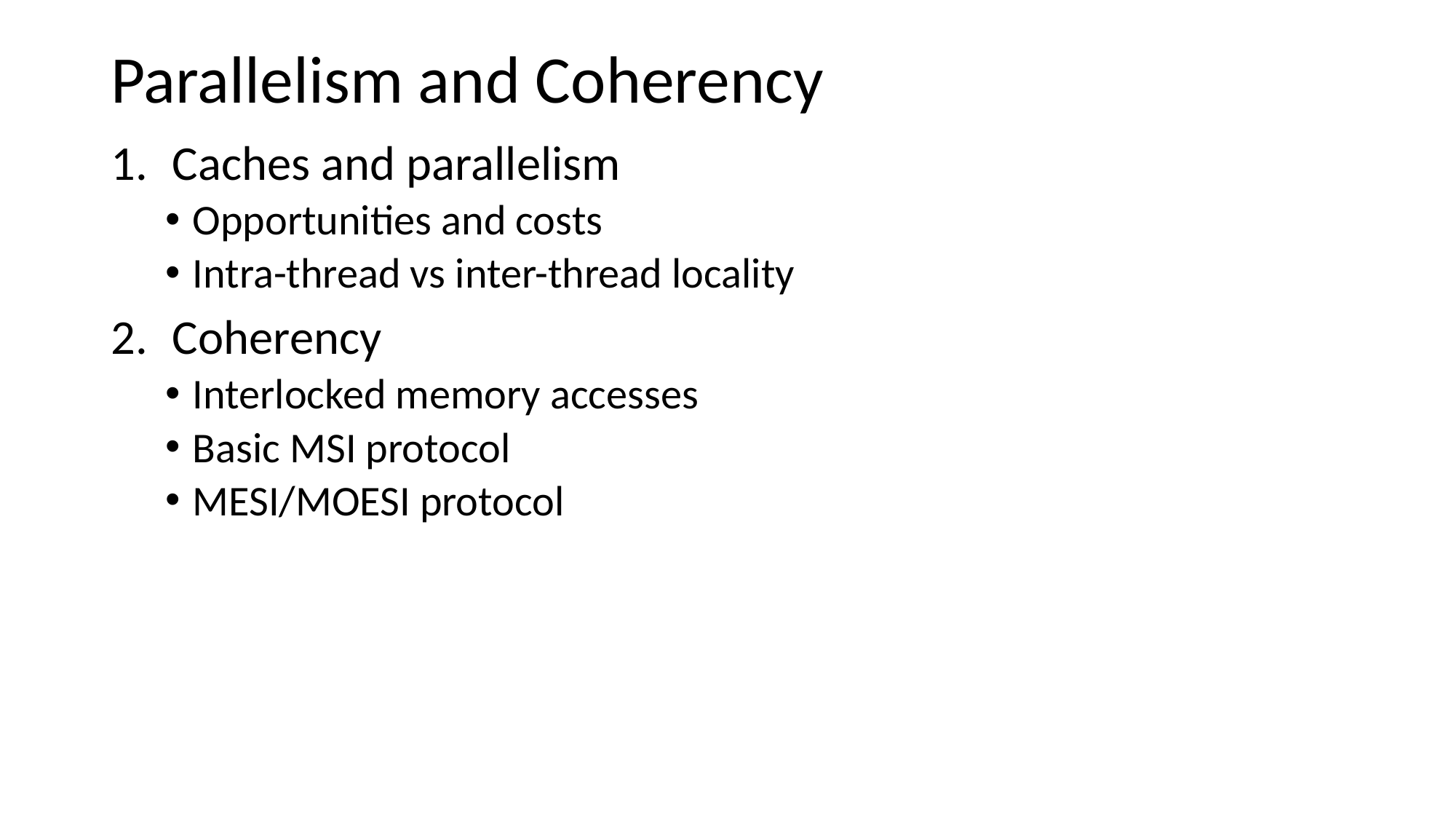

# Parallelism and Coherency
Caches and parallelism
Opportunities and costs
Intra-thread vs inter-thread locality
Coherency
Interlocked memory accesses
Basic MSI protocol
MESI/MOESI protocol